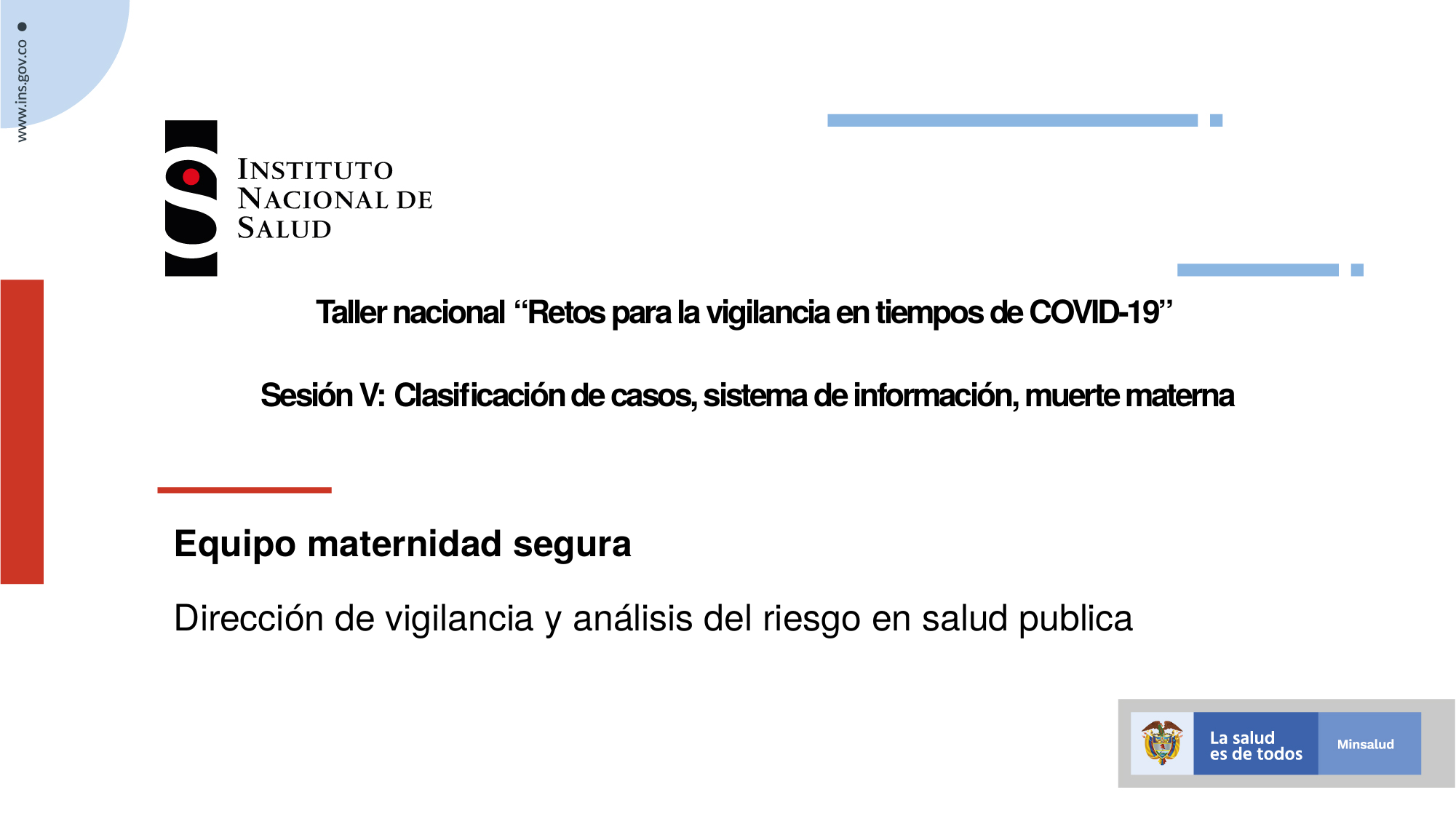

# Taller nacional “Retos para la vigilancia en tiempos de COVID-19” Sesión V: Clasificación de casos, sistema de información, muerte materna
Equipo maternidad segura
Dirección de vigilancia y análisis del riesgo en salud publica